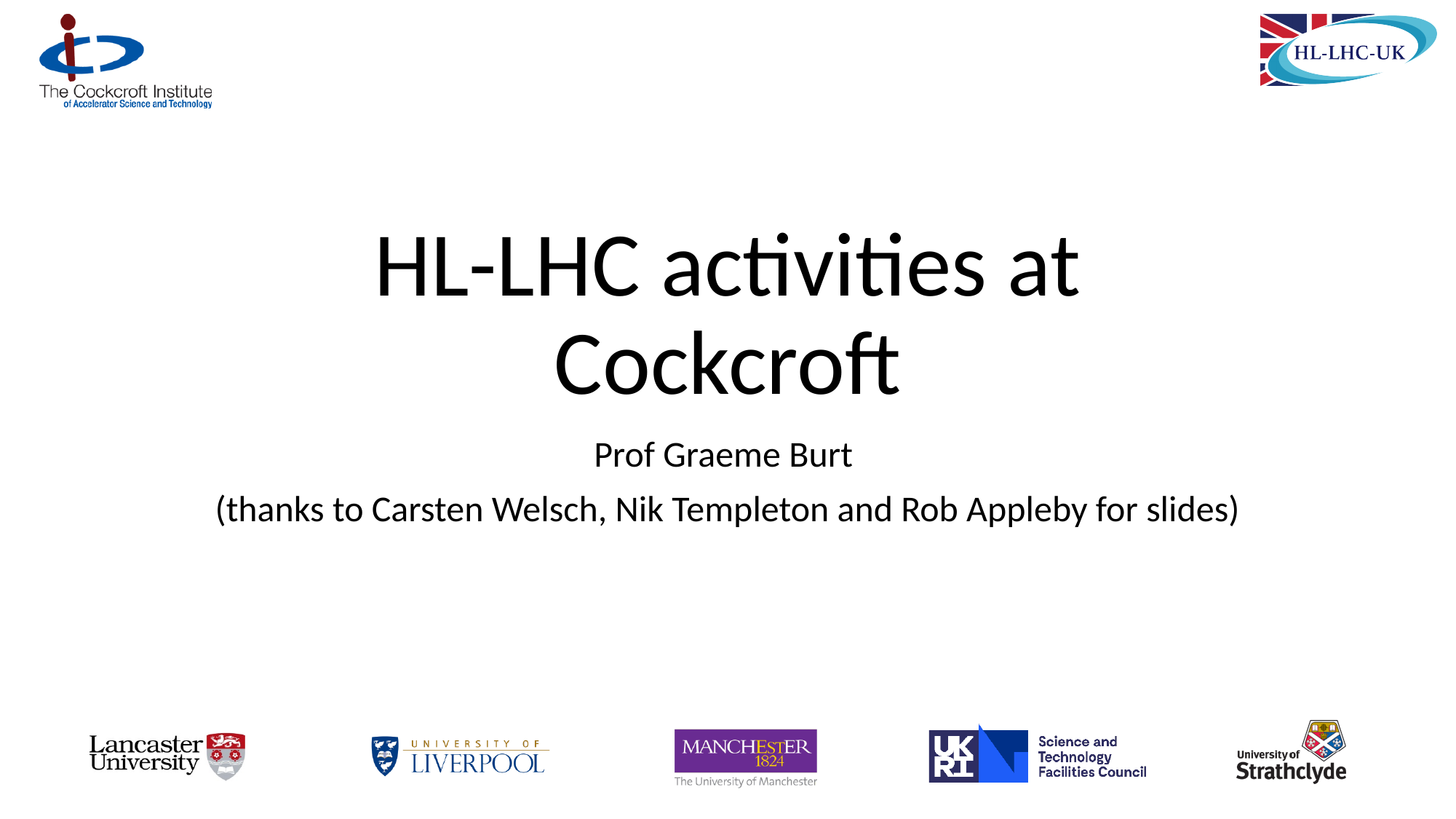

# HL-LHC activities at Cockcroft
Prof Graeme Burt
(thanks to Carsten Welsch, Nik Templeton and Rob Appleby for slides)